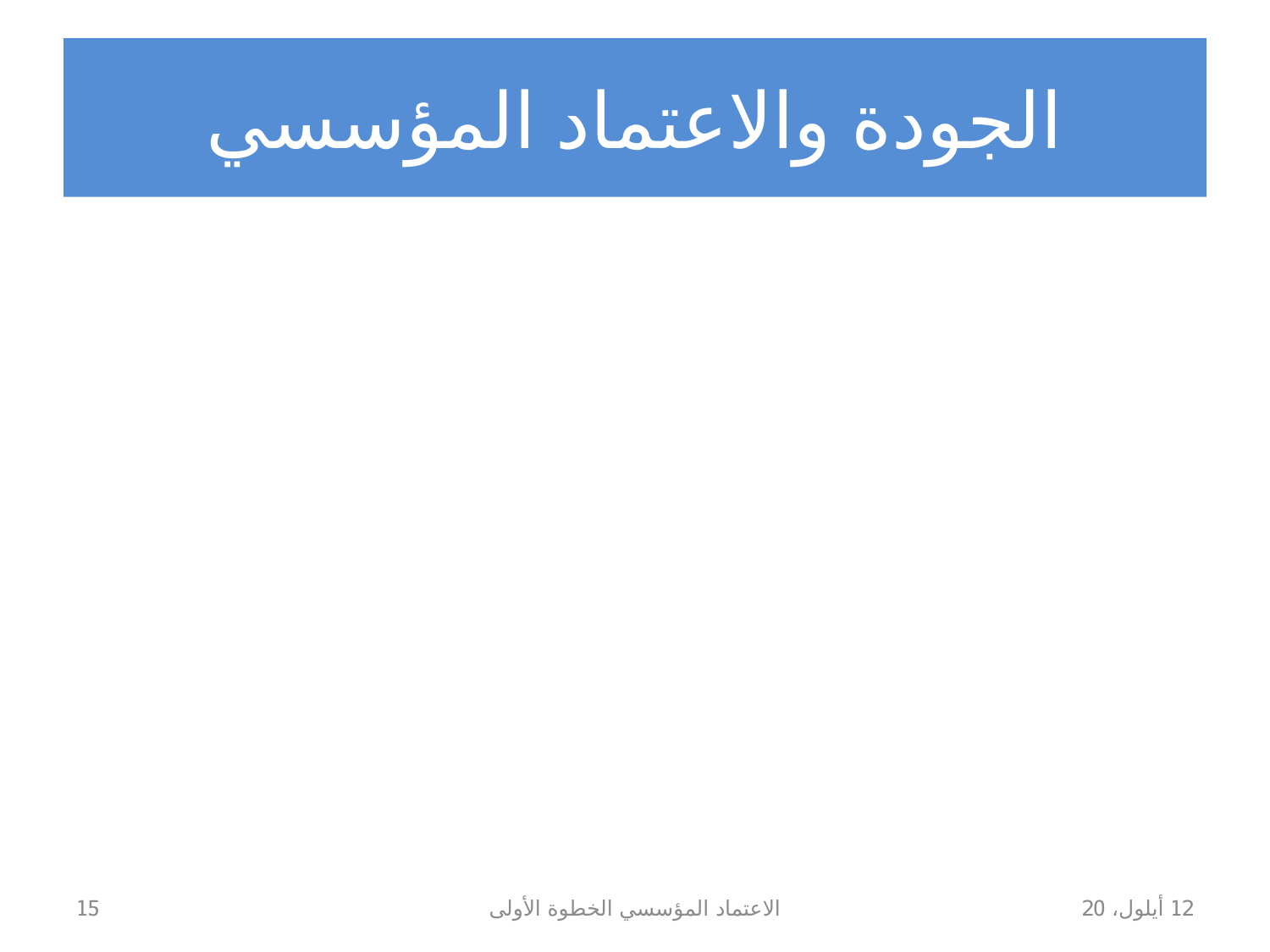

# الجودة والاعتماد المؤسسي

15
الاعتماد المؤسسي الخطوة الأولى
12 أيلول، 20